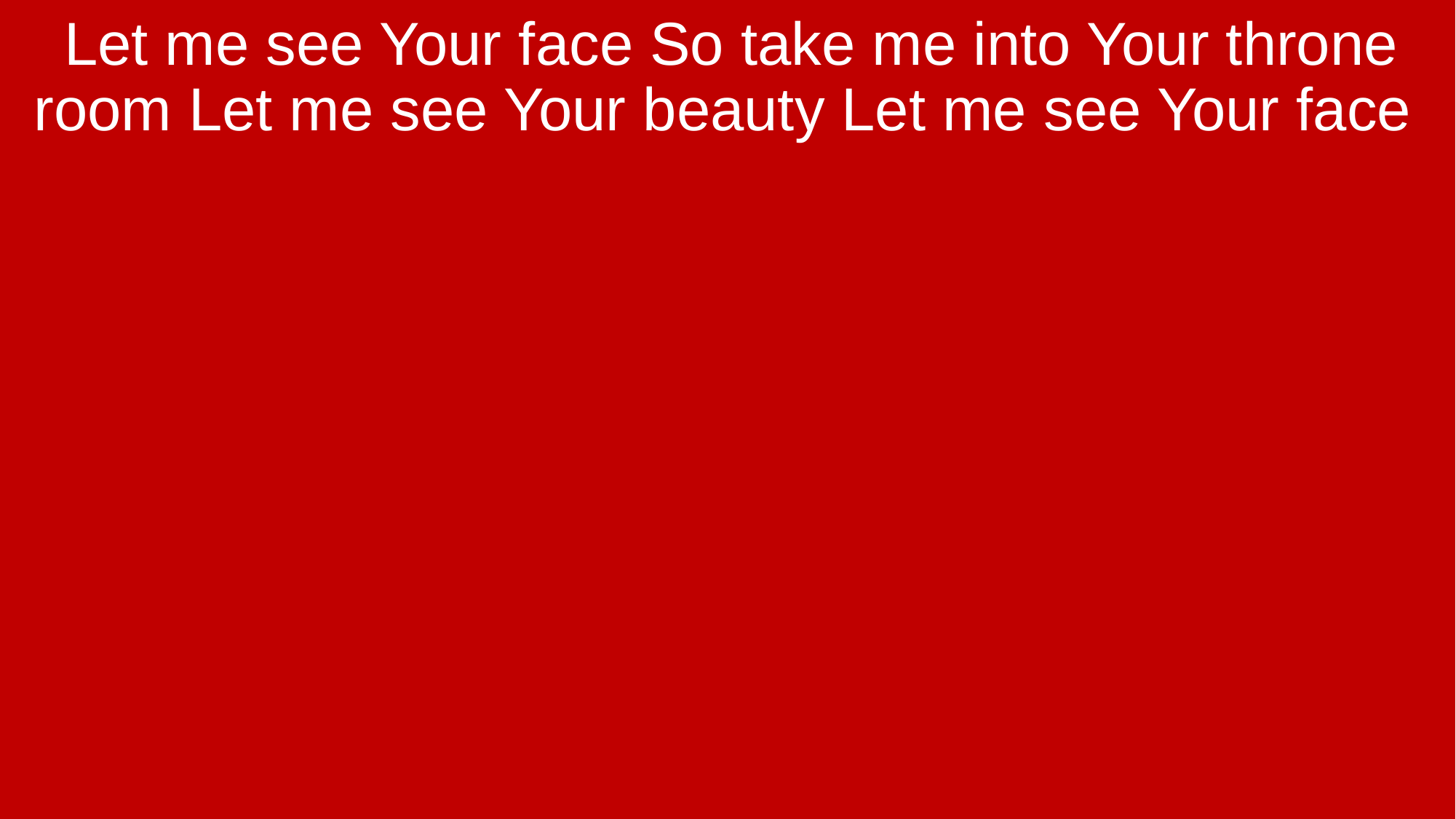

Let me see Your face So take me into Your throne room Let me see Your beauty Let me see Your face